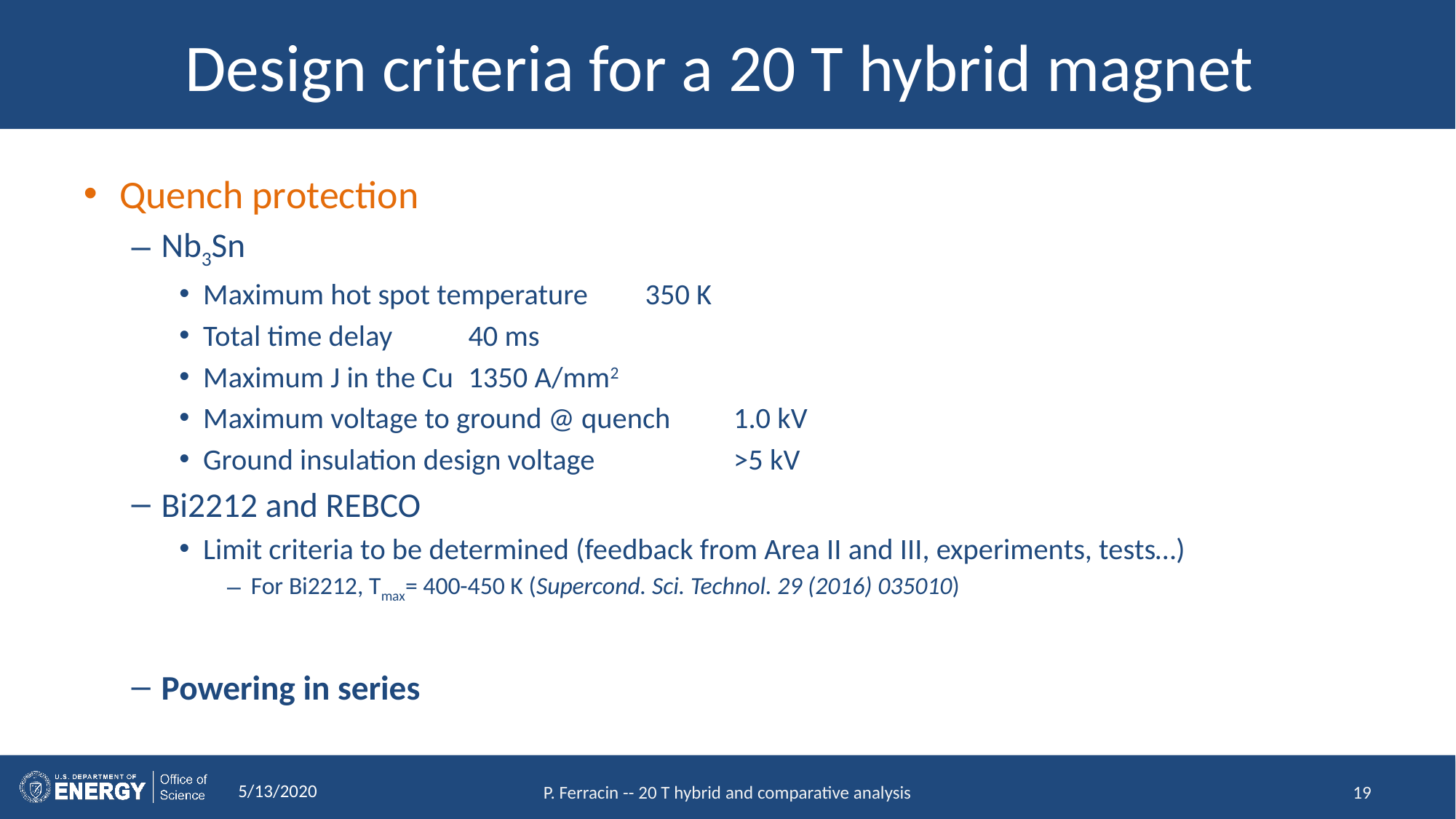

# Design criteria for a 20 T hybrid magnet
Quench protection
Nb3Sn
Maximum hot spot temperature				350 K
Total time delay						40 ms
Maximum J in the Cu						1350 A/mm2
Maximum voltage to ground @ quench			1.0 kV
Ground insulation design voltage	 			>5 kV
Bi2212 and REBCO
Limit criteria to be determined (feedback from Area II and III, experiments, tests…)
For Bi2212, Tmax= 400-450 K (Supercond. Sci. Technol. 29 (2016) 035010)

Powering in series
5/13/2020
P. Ferracin -- 20 T hybrid and comparative analysis
19